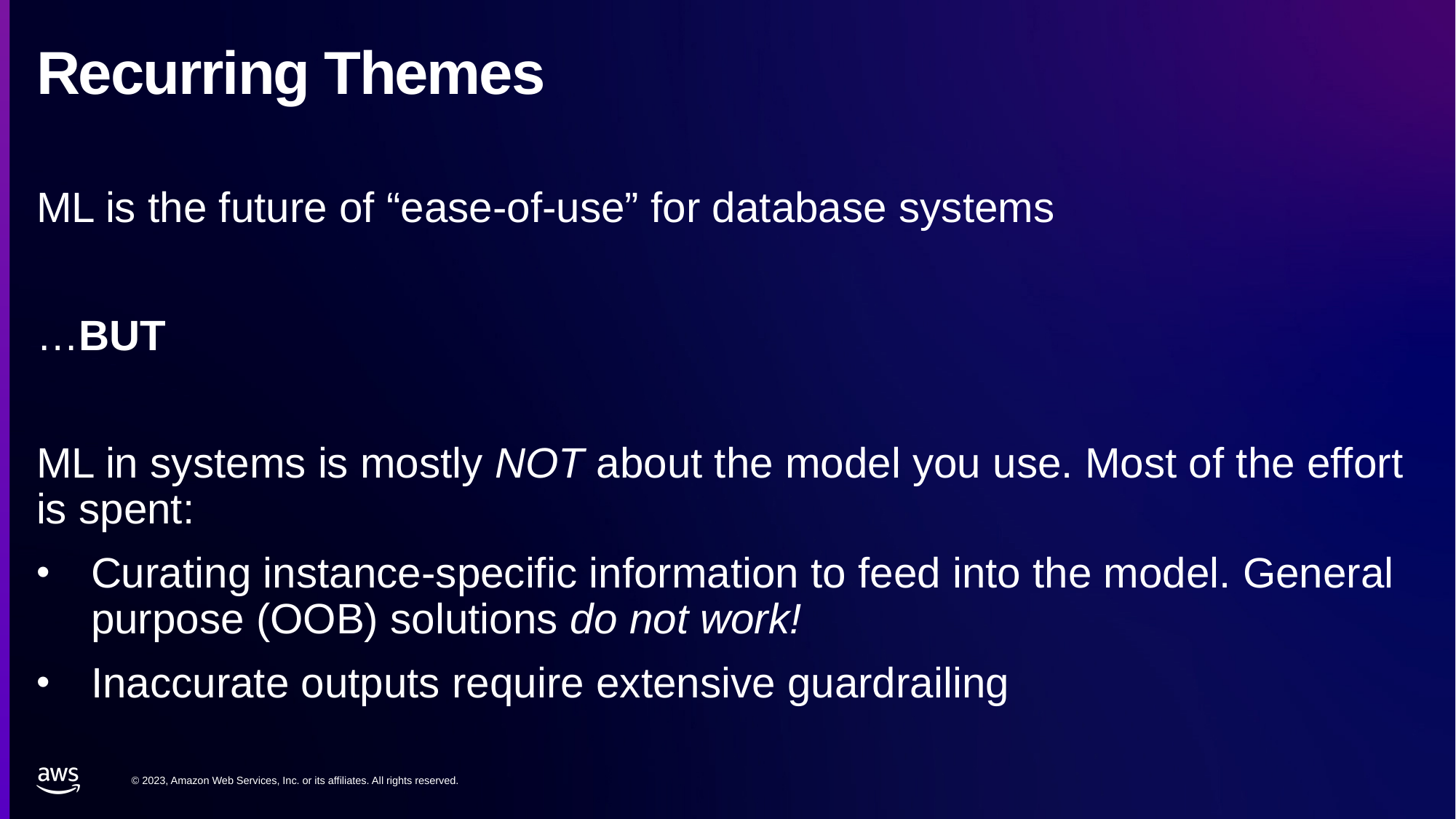

# Recurring Themes
ML is the future of “ease-of-use” for database systems

…BUT

ML in systems is mostly NOT about the model you use. Most of the effort is spent:
Curating instance-specific information to feed into the model. General purpose (OOB) solutions do not work!
Inaccurate outputs require extensive guardrailing